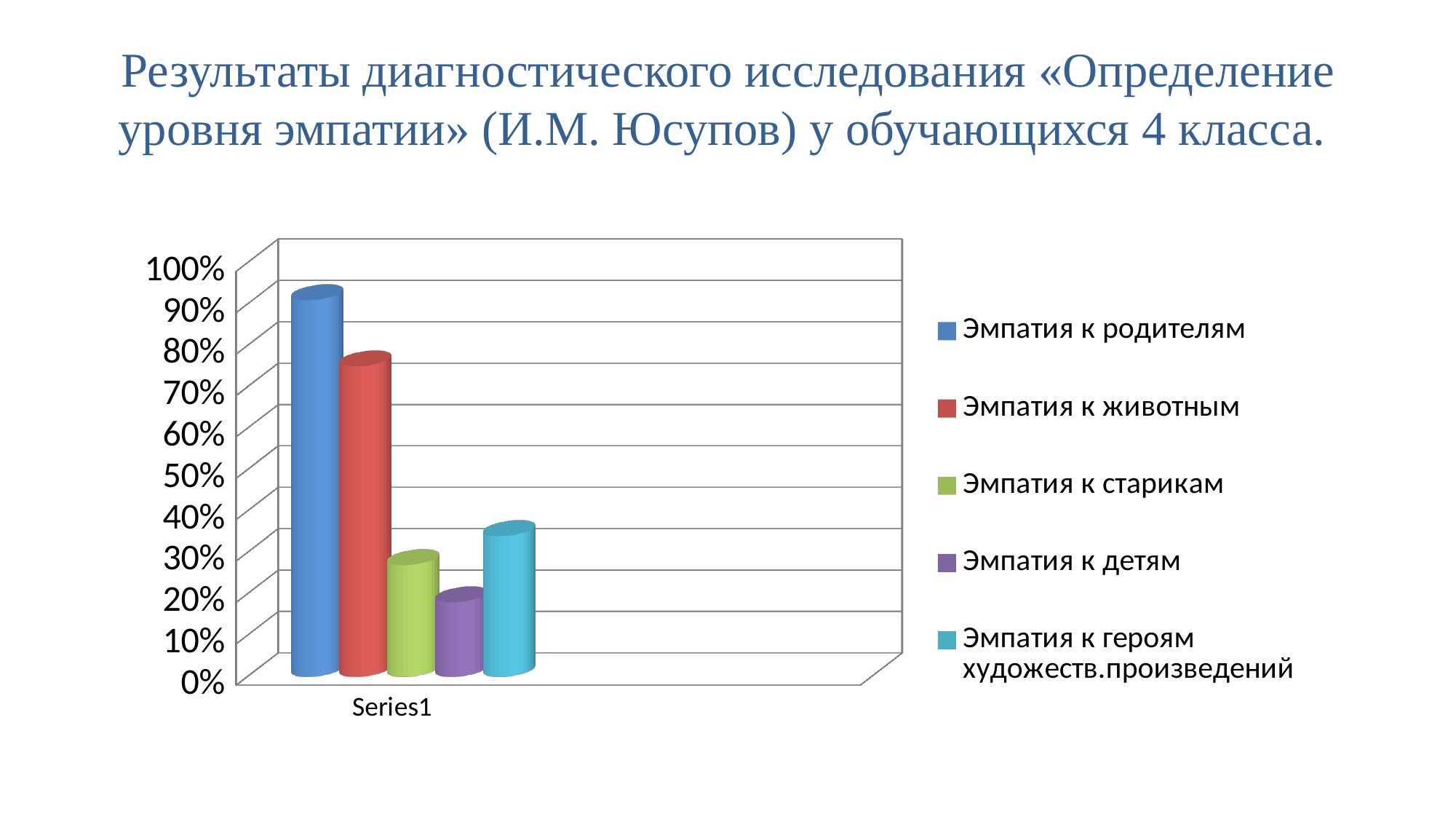

Результаты диагностического исследования «Определение уровня эмпатии» (И.М. Юсупов) у обучающихся 4 класса.

[unsupported chart]